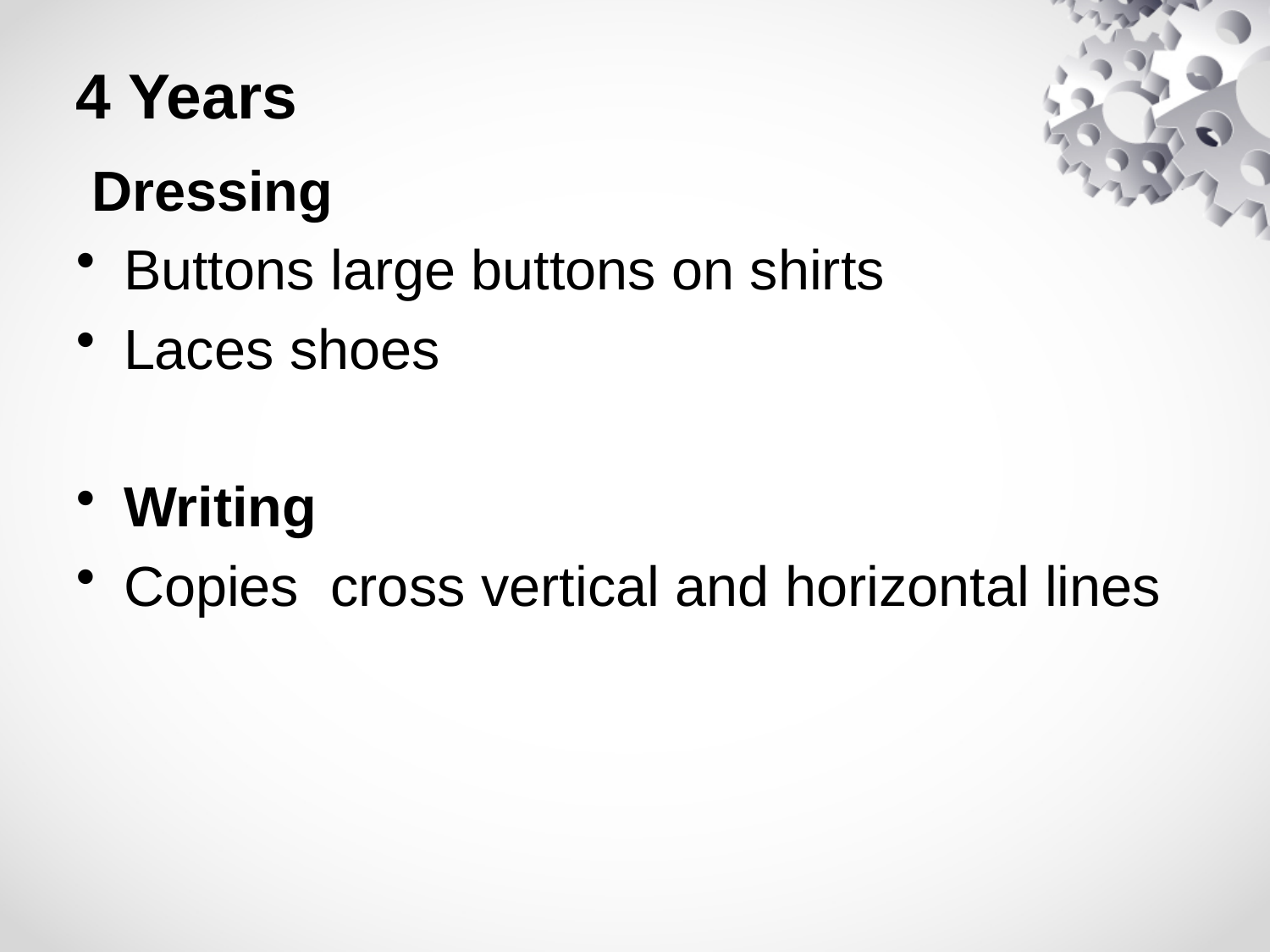

# 4 Years
 Dressing
Buttons large buttons on shirts
Laces shoes

Writing
Copies  cross vertical and horizontal lines